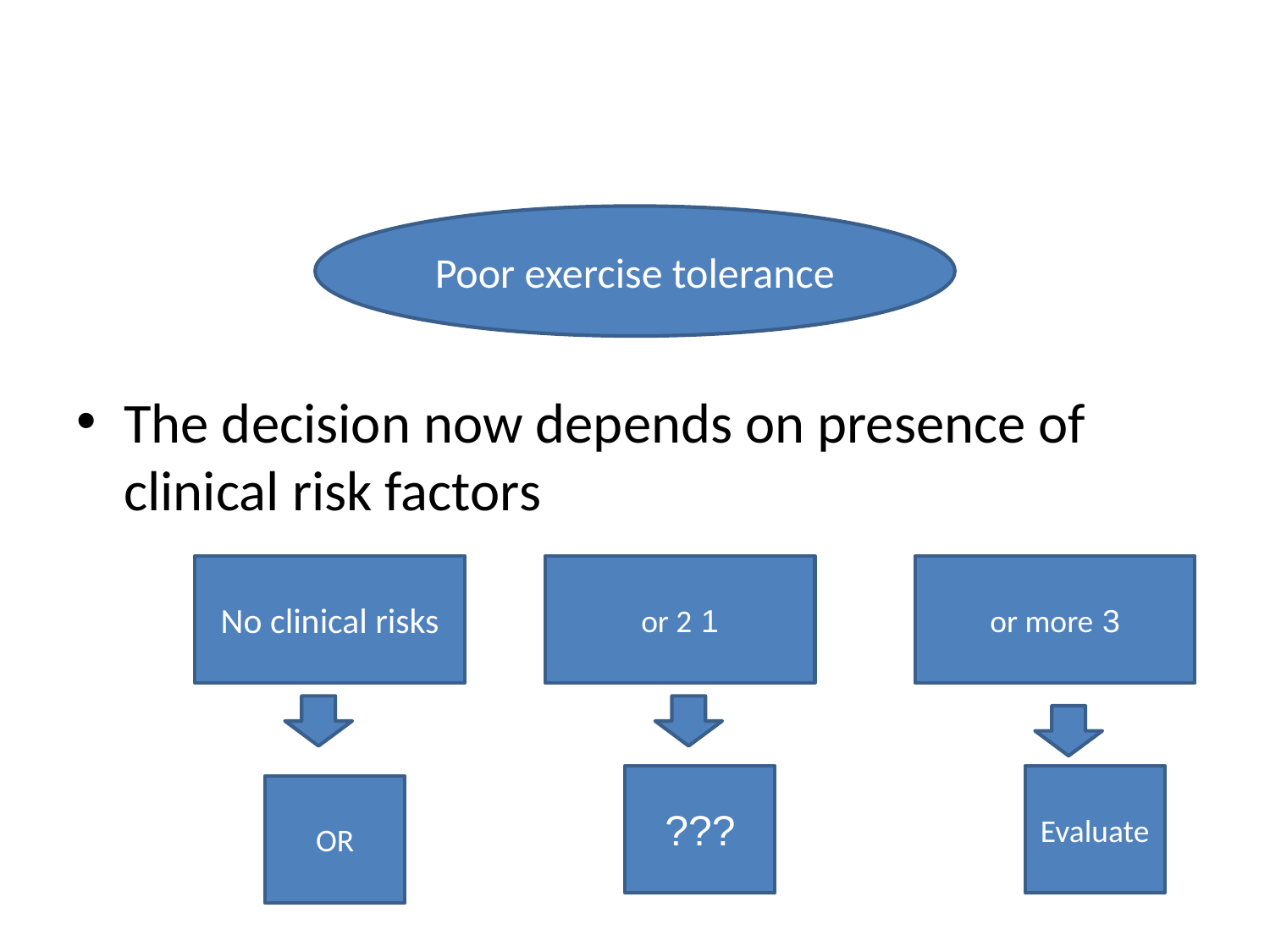

#
Poor exercise tolerance

The decision now depends on presence of clinical risk factors
No clinical risks
1 or 2
3 or more

???
Evaluate
OR